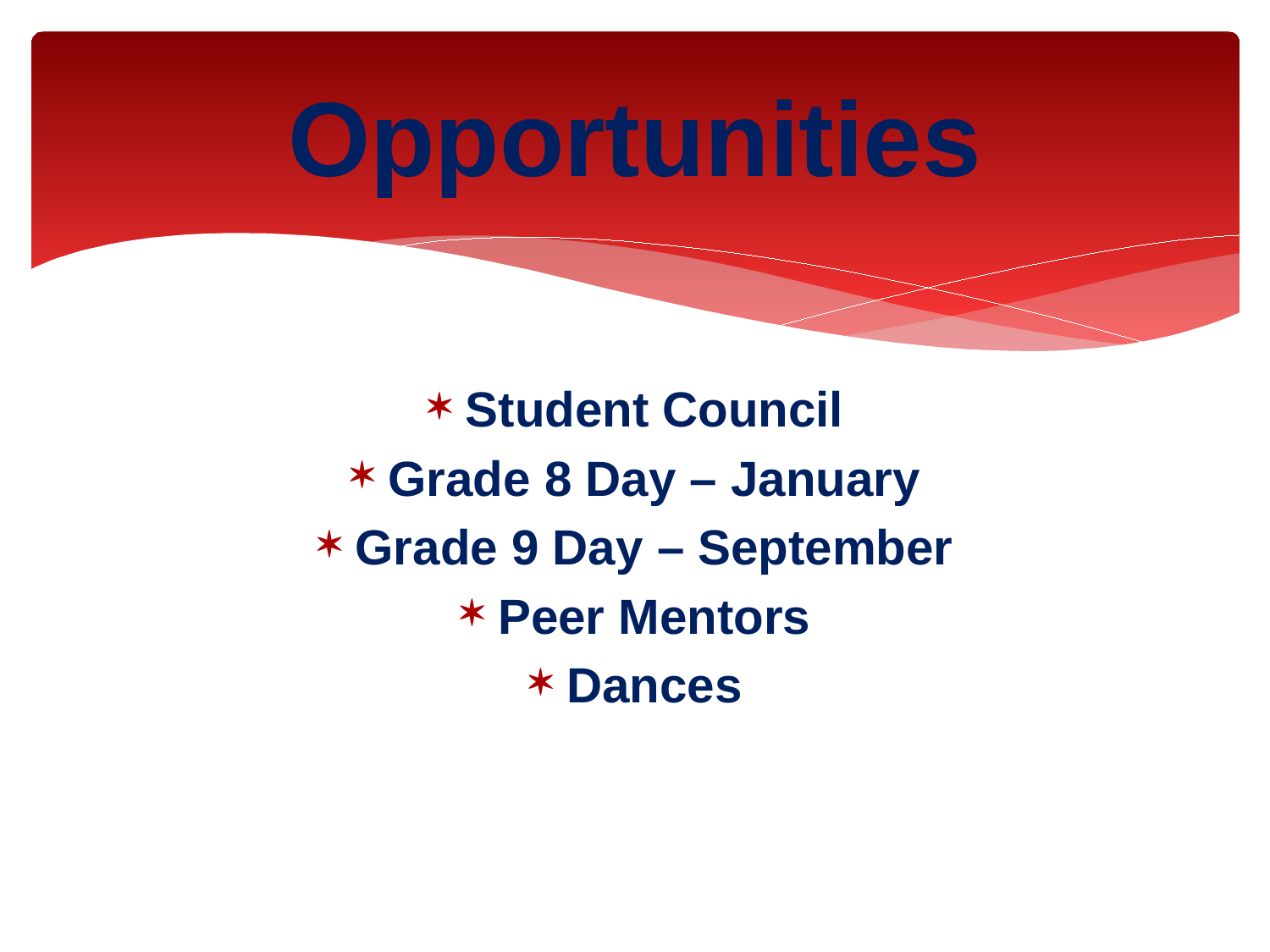

# Opportunities
Student Council
Grade 8 Day – January
Grade 9 Day – September
Peer Mentors
Dances